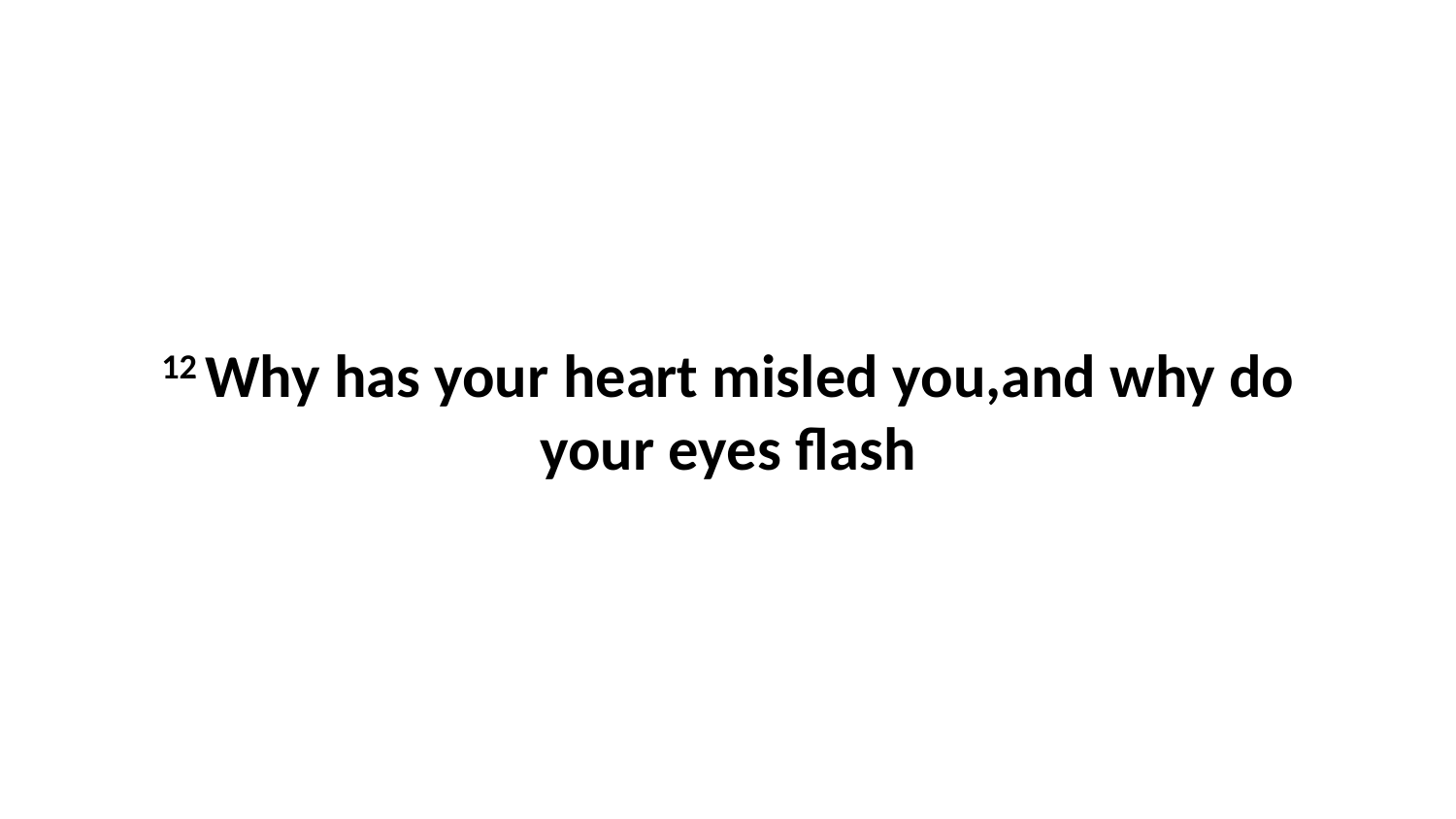

12 Why has your heart misled you,and why do your eyes flash